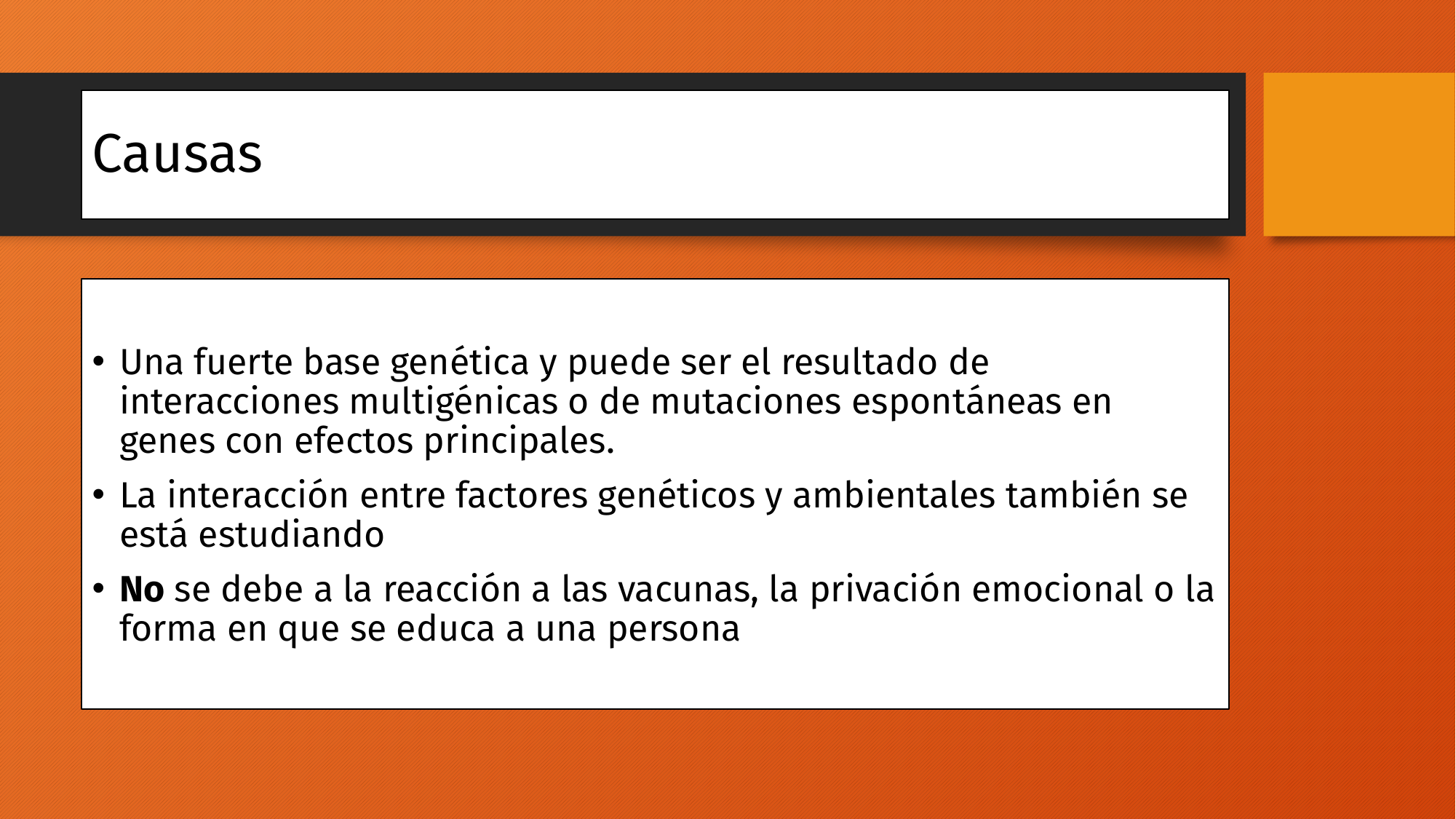

# Causas

Una fuerte base genética y puede ser el resultado de interacciones multigénicas o de mutaciones espontáneas en genes con efectos principales.
La interacción entre factores genéticos y ambientales también se está estudiando
No se debe a la reacción a las vacunas, la privación emocional o la forma en que se educa a una persona